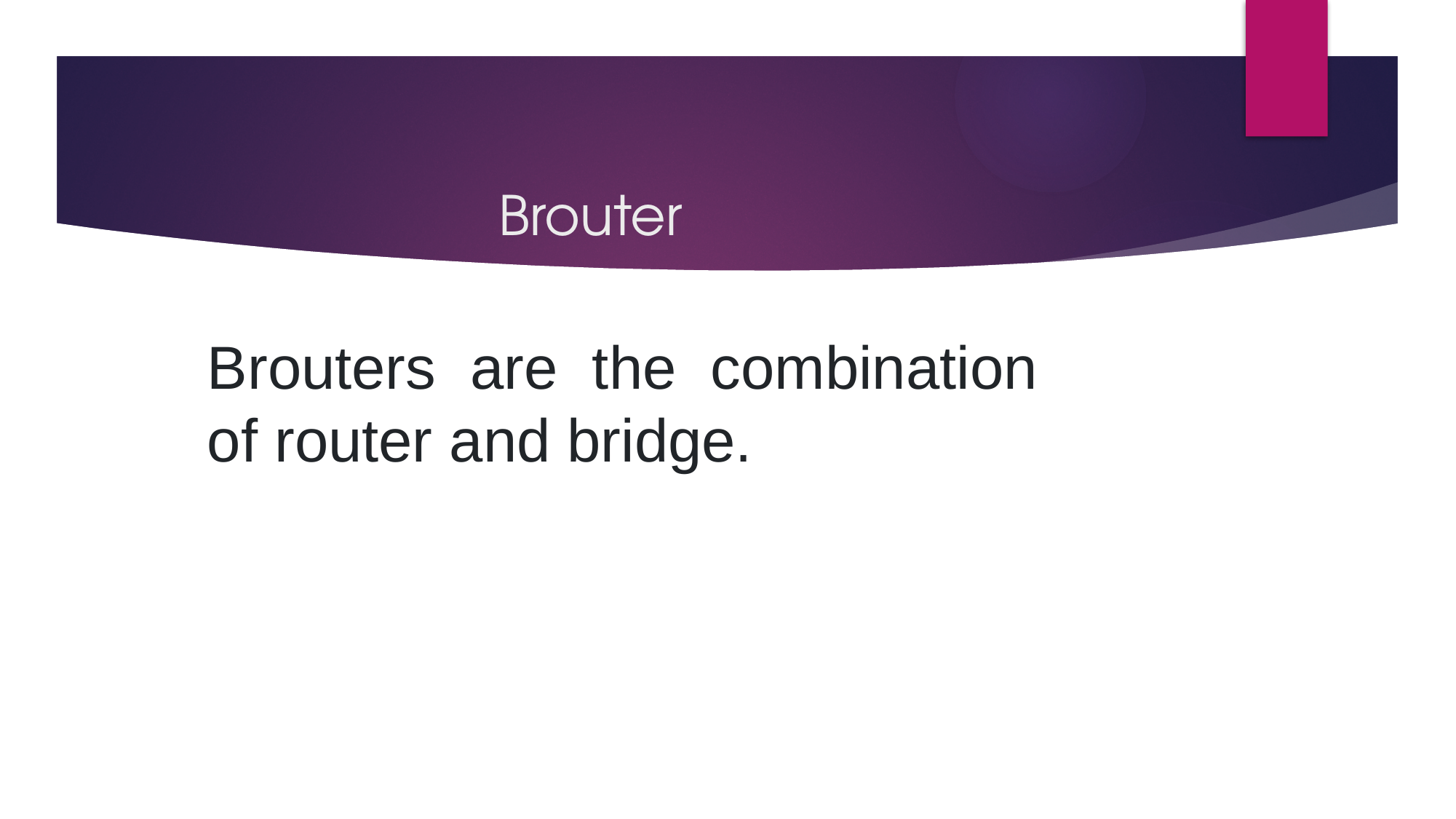

# Brouter
Brouters are the combination of router and bridge.